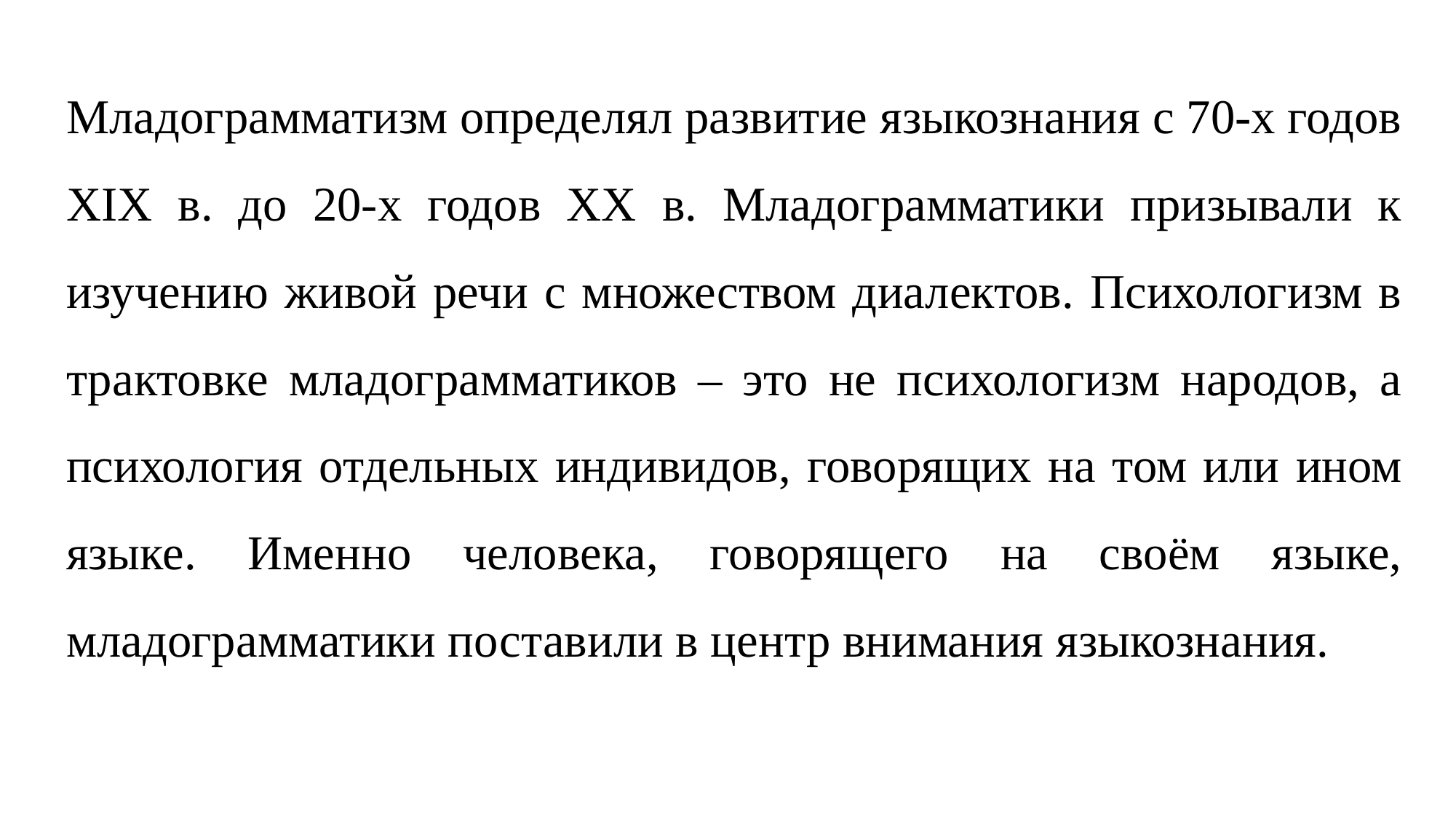

Младограмматизм определял развитие языкознания с 70-х годов XIX в. до 20-х годов XX в. Младограмматики призывали к изучению живой речи с множеством диалектов. Психологизм в трактовке младограмматиков – это не психологизм народов, а психология отдельных индивидов, говорящих на том или ином языке. Именно человека, говорящего на своём языке, младограмматики поставили в центр внимания языкознания.